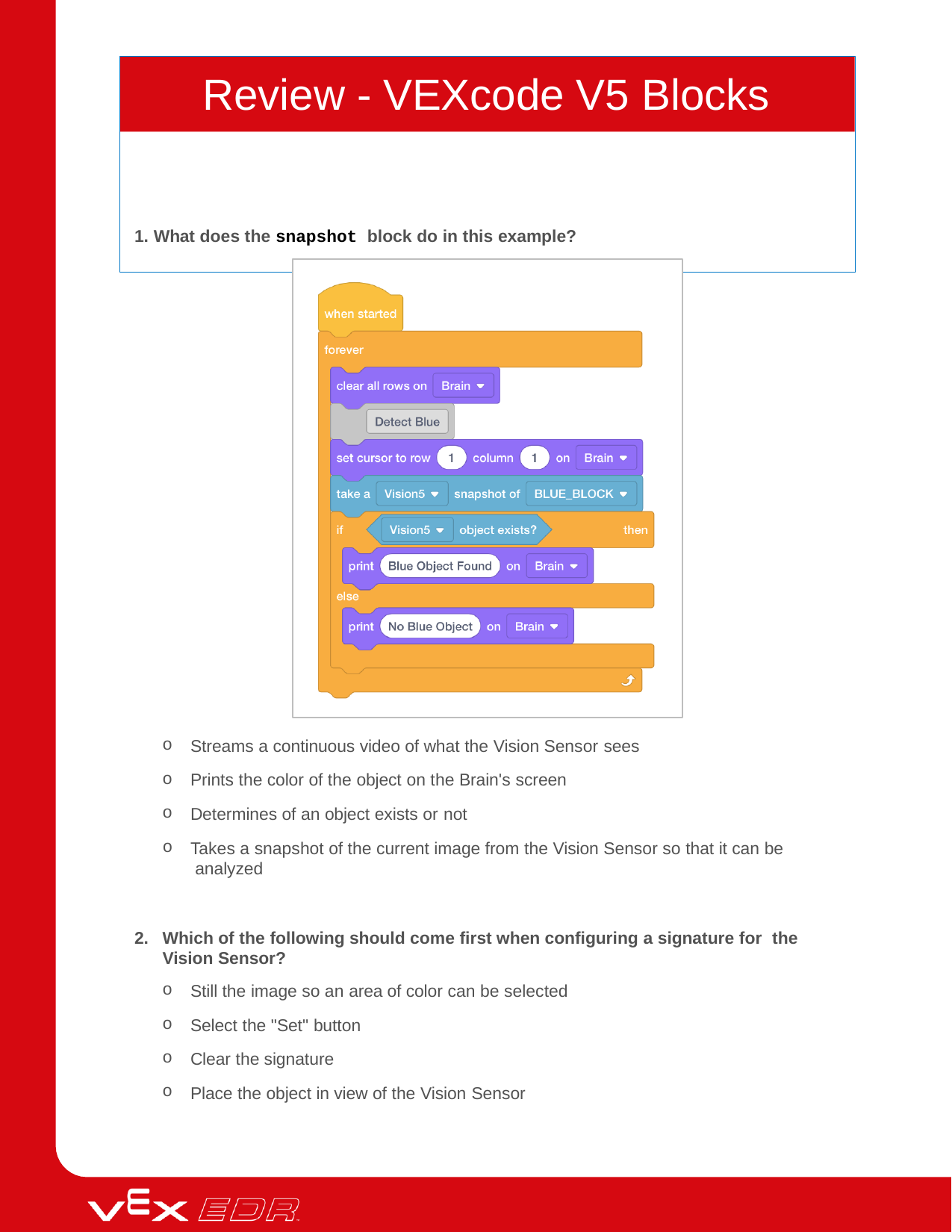

# Review - VEXcode V5 Blocks

1. What does the snapshot block do in this example?

Streams a continuous video of what the Vision Sensor sees
Prints the color of the object on the Brain's screen
Determines of an object exists or not
Takes a snapshot of the current image from the Vision Sensor so that it can be  analyzed

Which of the following should come first when configuring a signature for  the Vision Sensor?
Still the image so an area of color can be selected
Select the "Set" button
Clear the signature
Place the object in view of the Vision Sensor